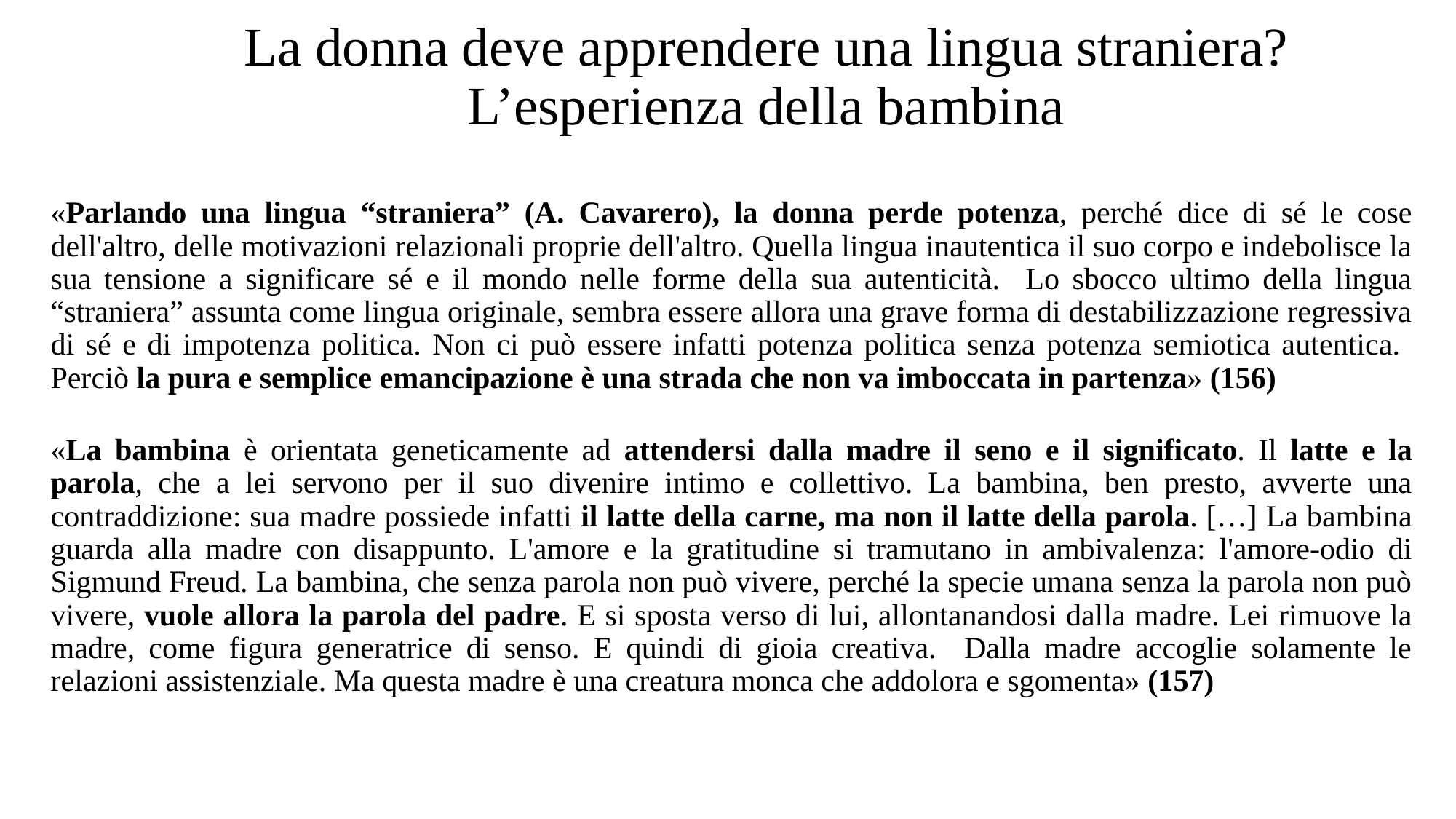

# La donna deve apprendere una lingua straniera? L’esperienza della bambina
«Parlando una lingua “straniera” (A. Cavarero), la donna perde potenza, perché dice di sé le cose dell'altro, delle motivazioni relazionali proprie dell'altro. Quella lingua inautentica il suo corpo e indebolisce la sua tensione a significare sé e il mondo nelle forme della sua autenticità.  Lo sbocco ultimo della lingua “straniera” assunta come lingua originale, sembra essere allora una grave forma di destabilizzazione regressiva di sé e di impotenza politica. Non ci può essere infatti potenza politica senza potenza semiotica autentica.  Perciò la pura e semplice emancipazione è una strada che non va imboccata in partenza» (156)

«La bambina è orientata geneticamente ad attendersi dalla madre il seno e il significato. Il latte e la parola, che a lei servono per il suo divenire intimo e collettivo. La bambina, ben presto, avverte una contraddizione: sua madre possiede infatti il latte della carne, ma non il latte della parola. […] La bambina guarda alla madre con disappunto. L'amore e la gratitudine si tramutano in ambivalenza: l'amore-odio di Sigmund Freud. La bambina, che senza parola non può vivere, perché la specie umana senza la parola non può vivere, vuole allora la parola del padre. E si sposta verso di lui, allontanandosi dalla madre. Lei rimuove la madre, come figura generatrice di senso. E quindi di gioia creativa.  Dalla madre accoglie solamente le relazioni assistenziale. Ma questa madre è una creatura monca che addolora e sgomenta» (157)